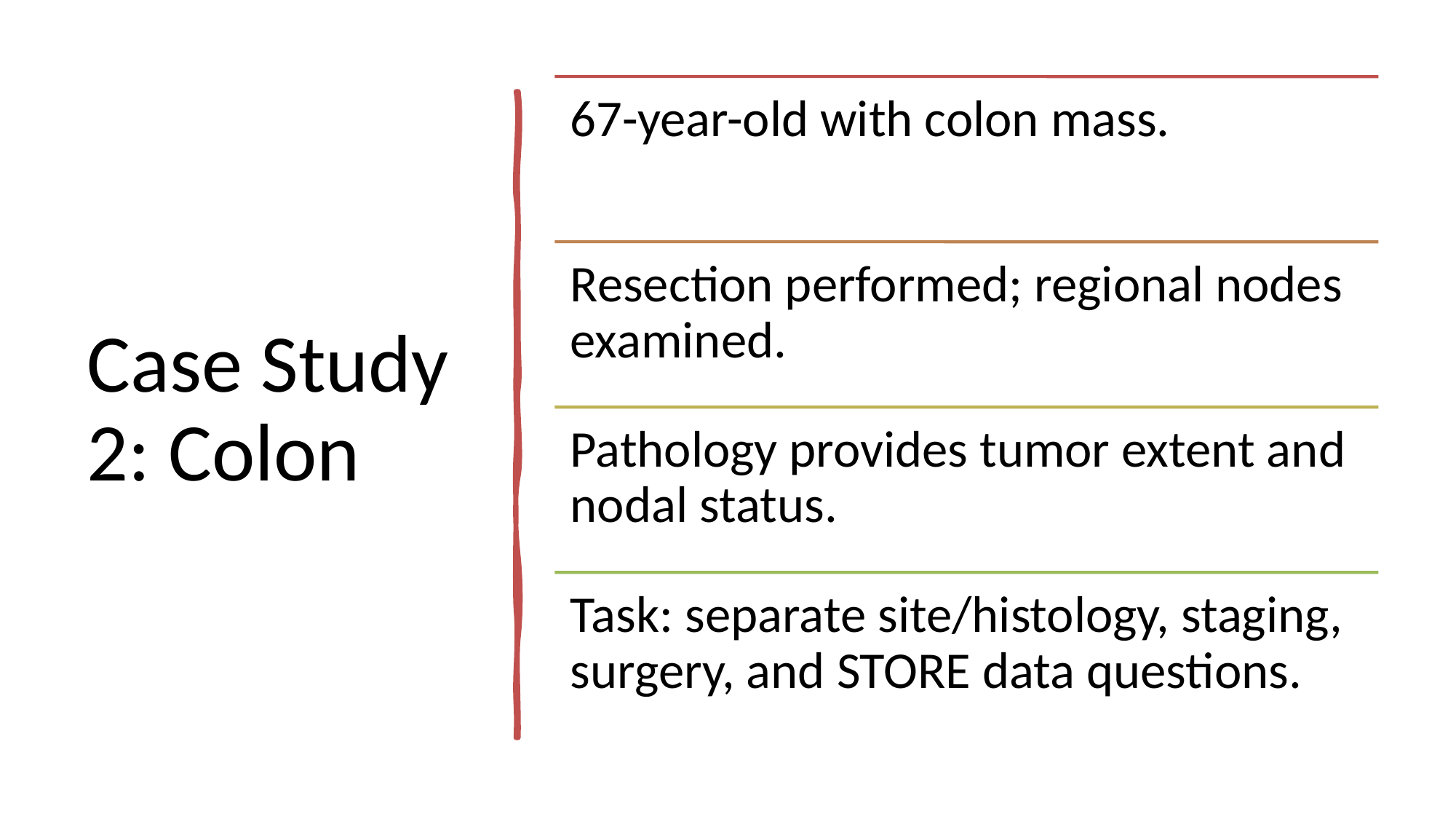

67-year-old with colon mass.
Resection performed; regional nodes examined.
Pathology provides tumor extent and nodal status.
Task: separate site/histology, staging, surgery, and STORE data questions.
# Case Study 2: Colon